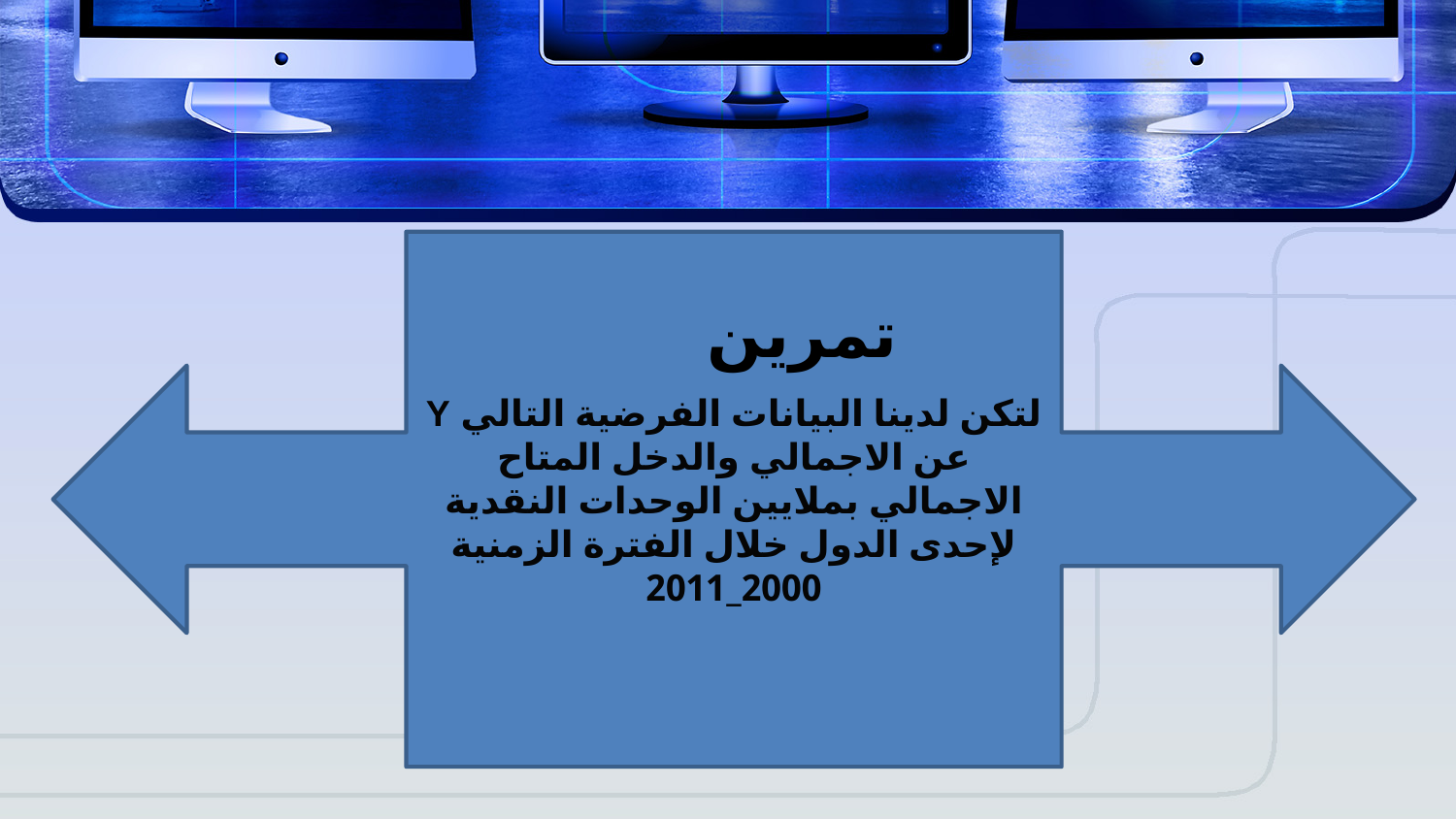

تمرين
Y لتكن لدينا البيانات الفرضية التالي عن الاجمالي والدخل المتاح الاجمالي بملايين الوحدات النقدية لإحدى الدول خلال الفترة الزمنية 2000_2011